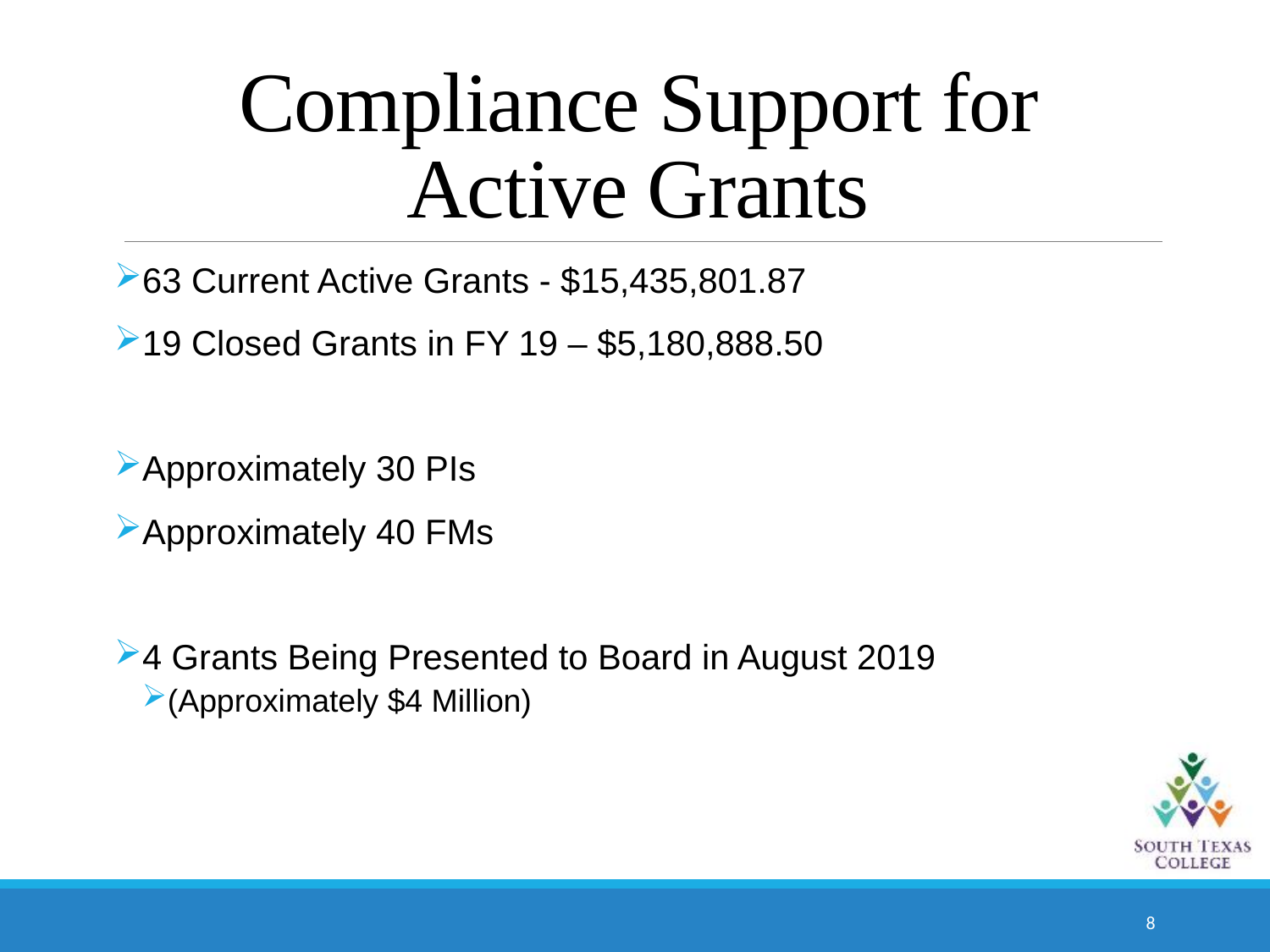

# Compliance Support for Active Grants
63 Current Active Grants - $15,435,801.87
19 Closed Grants in FY 19 – $5,180,888.50

Approximately 30 PIs
Approximately 40 FMs

4 Grants Being Presented to Board in August 2019
(Approximately $4 Million)
8